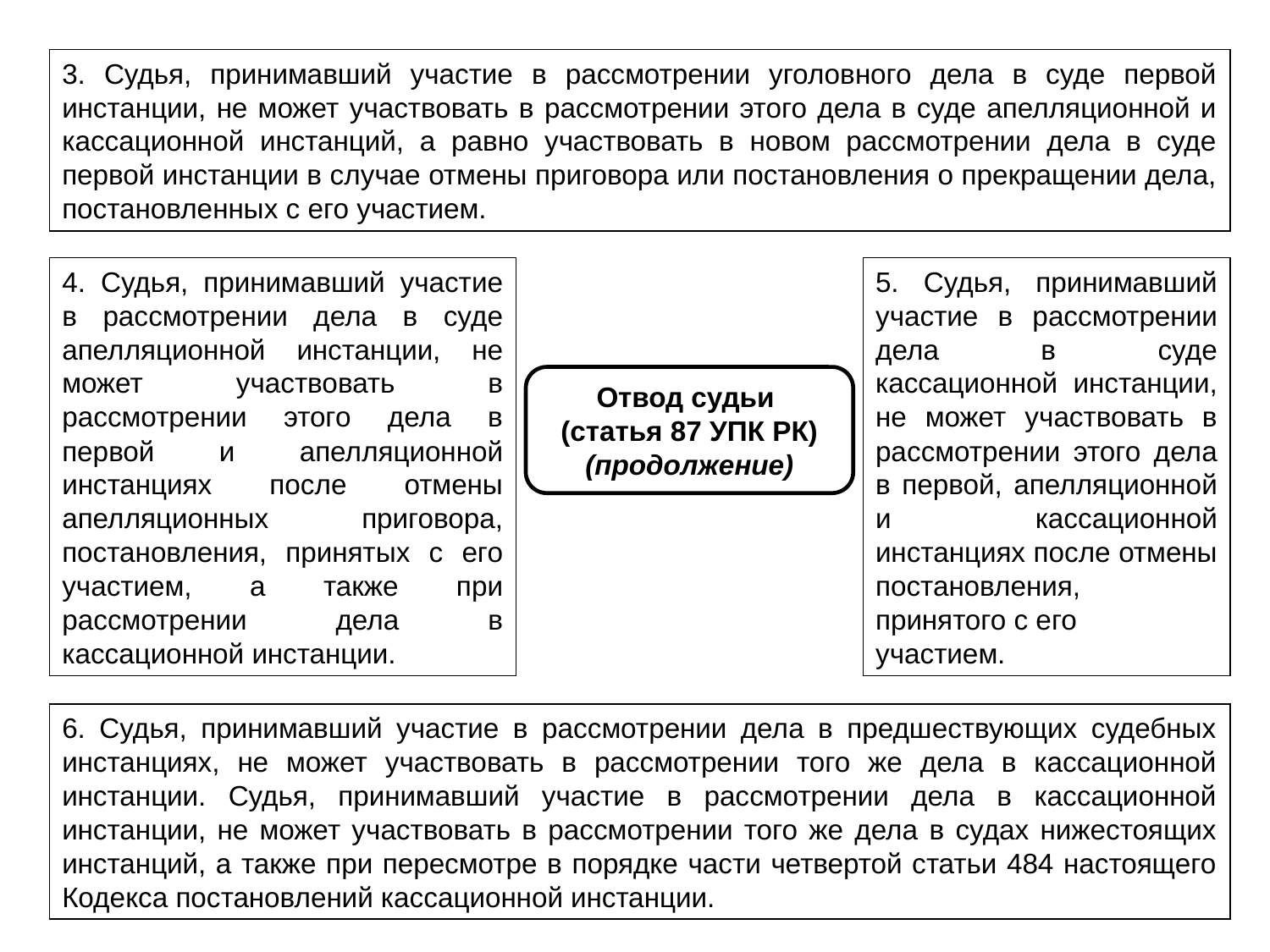

3. Судья, принимавший участие в рассмотрении уголовного дела в суде первой инстанции, не может участвовать в рассмотрении этого дела в суде апелляционной и кассационной инстанций, а равно участвовать в новом рассмотрении дела в суде первой инстанции в случае отмены приговора или постановления о прекращении дела, постановленных с его участием.
4. Судья, принимавший участие в рассмотрении дела в суде апелляционной инстанции, не может участвовать в рассмотрении этого дела в первой и апелляционной инстанциях после отмены апелляционных приговора, постановления, принятых с его участием, а также при рассмотрении дела в кассационной инстанции.
5. Судья, принимавший участие в рассмотрении дела в суде кассационной инстанции, не может участвовать в рассмотрении этого дела в первой, апелляционной и кассационной инстанциях после отмены постановления, принятого с его
участием.
Отвод судьи
(статья 87 УПК РК) (продолжение)
6. Судья, принимавший участие в рассмотрении дела в предшествующих судебных инстанциях, не может участвовать в рассмотрении того же дела в кассационной инстанции. Судья, принимавший участие в рассмотрении дела в кассационной инстанции, не может участвовать в рассмотрении того же дела в судах нижестоящих инстанций, а также при пересмотре в порядке части четвертой статьи 484 настоящего Кодекса постановлений кассационной инстанции.